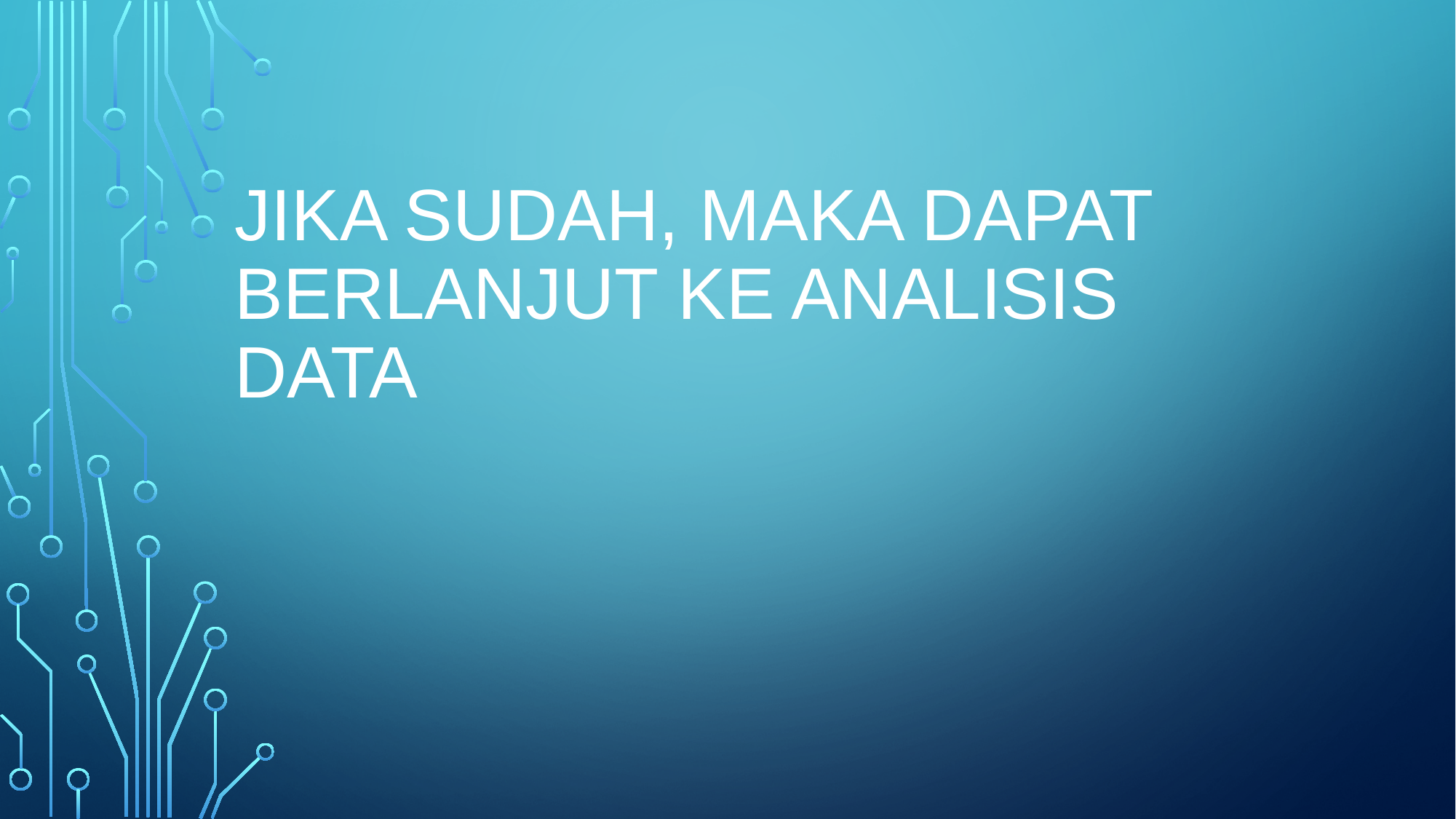

# Jika sudah, maka dapat berlanjut ke analisis data